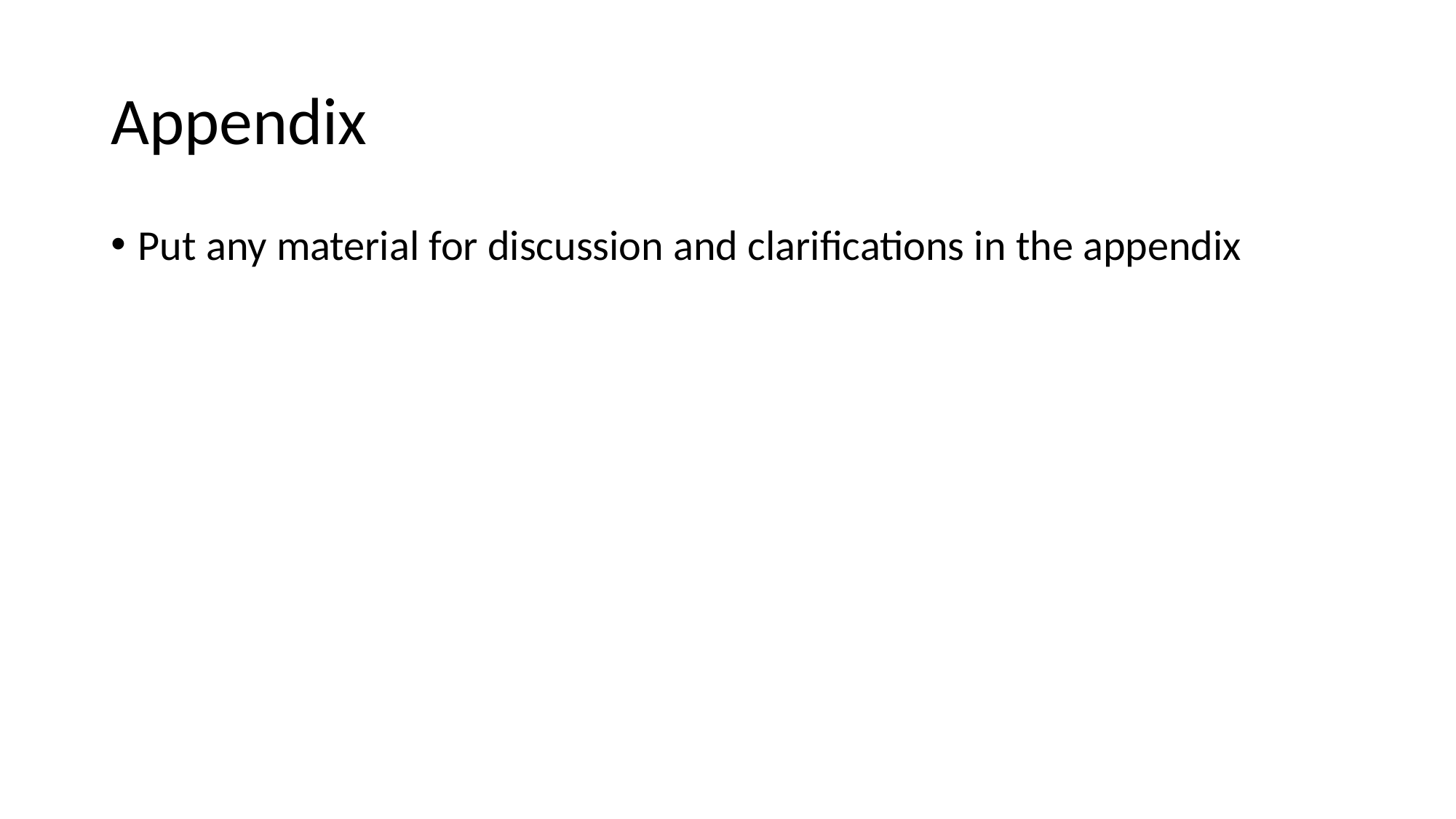

# Appendix
Put any material for discussion and clarifications in the appendix